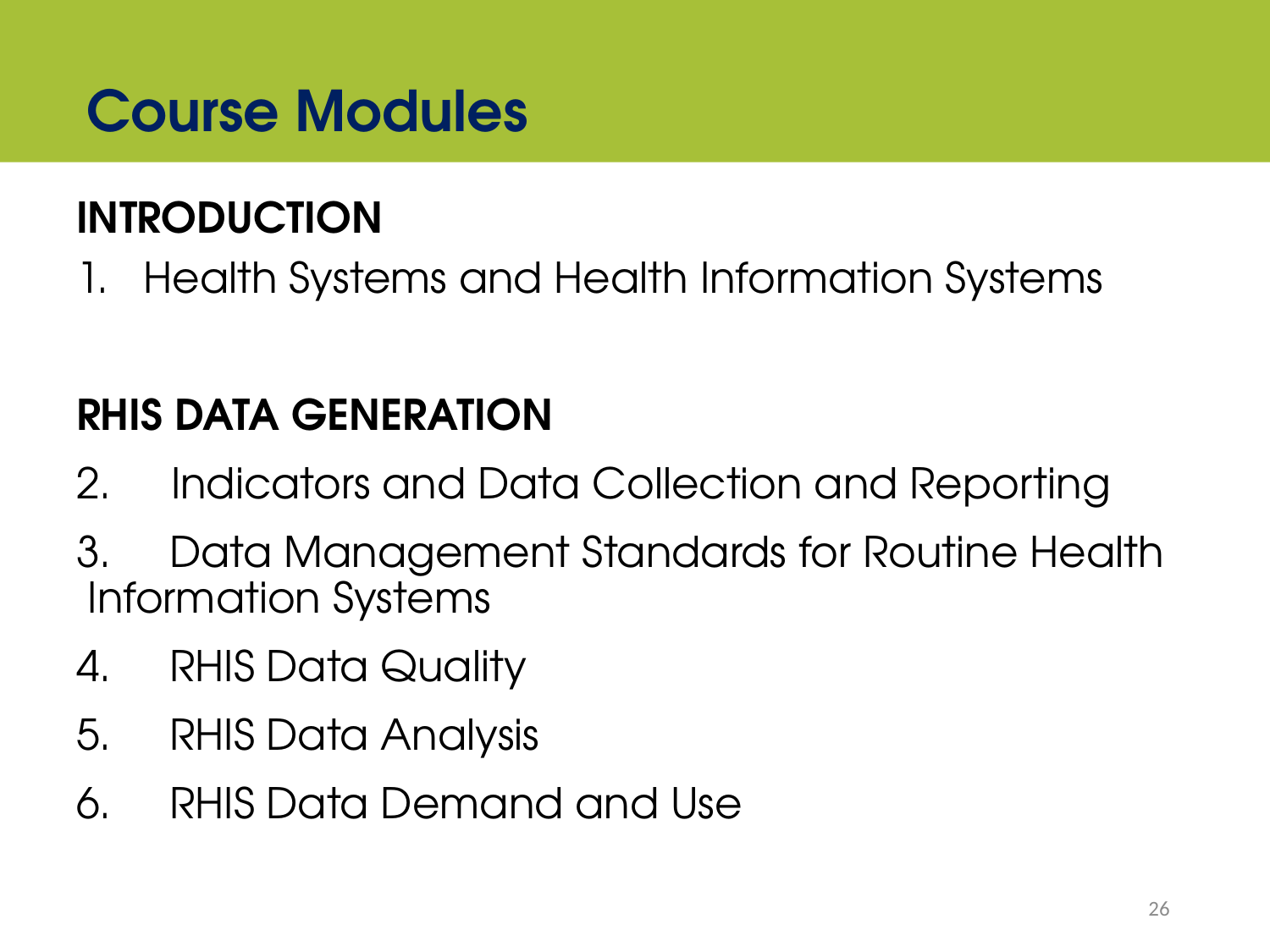

# Course Modules
INTRODUCTION
1.   Health Systems and Health Information Systems

RHIS DATA GENERATION
2. 	  Indicators and Data Collection and Reporting
3.     Data Management Standards for Routine Health    Information Systems
4.     RHIS Data Quality
5.     RHIS Data Analysis
6.     RHIS Data Demand and Use
26